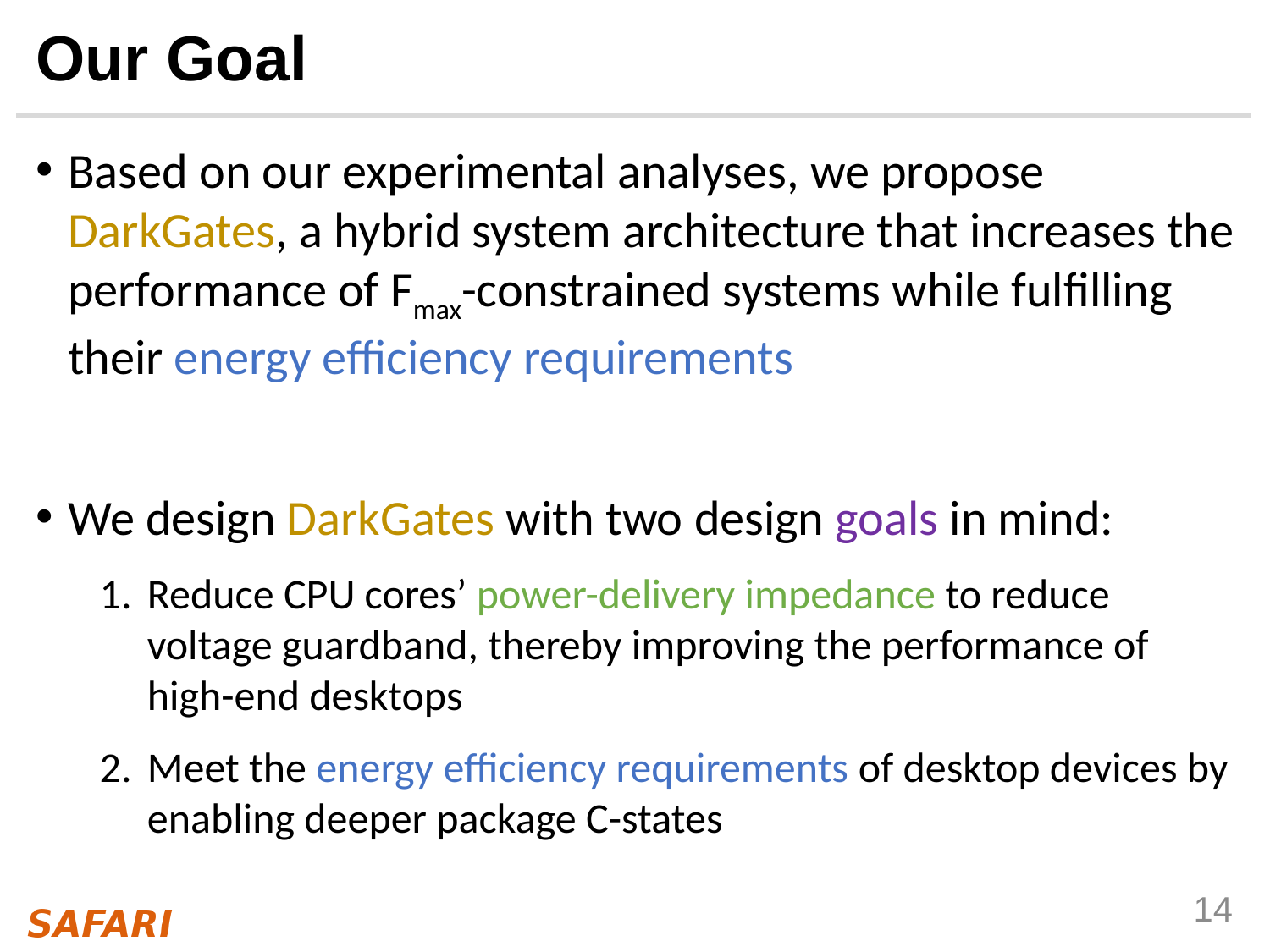

Our Goal
Based on our experimental analyses, we propose DarkGates, a hybrid system architecture that increases the performance of Fmax-constrained systems while fulfilling their energy efficiency requirements

We design DarkGates with two design goals in mind:
Reduce CPU cores’ power-delivery impedance to reduce voltage guardband, thereby improving the performance of high-end desktops
Meet the energy efficiency requirements of desktop devices by enabling deeper package C-states